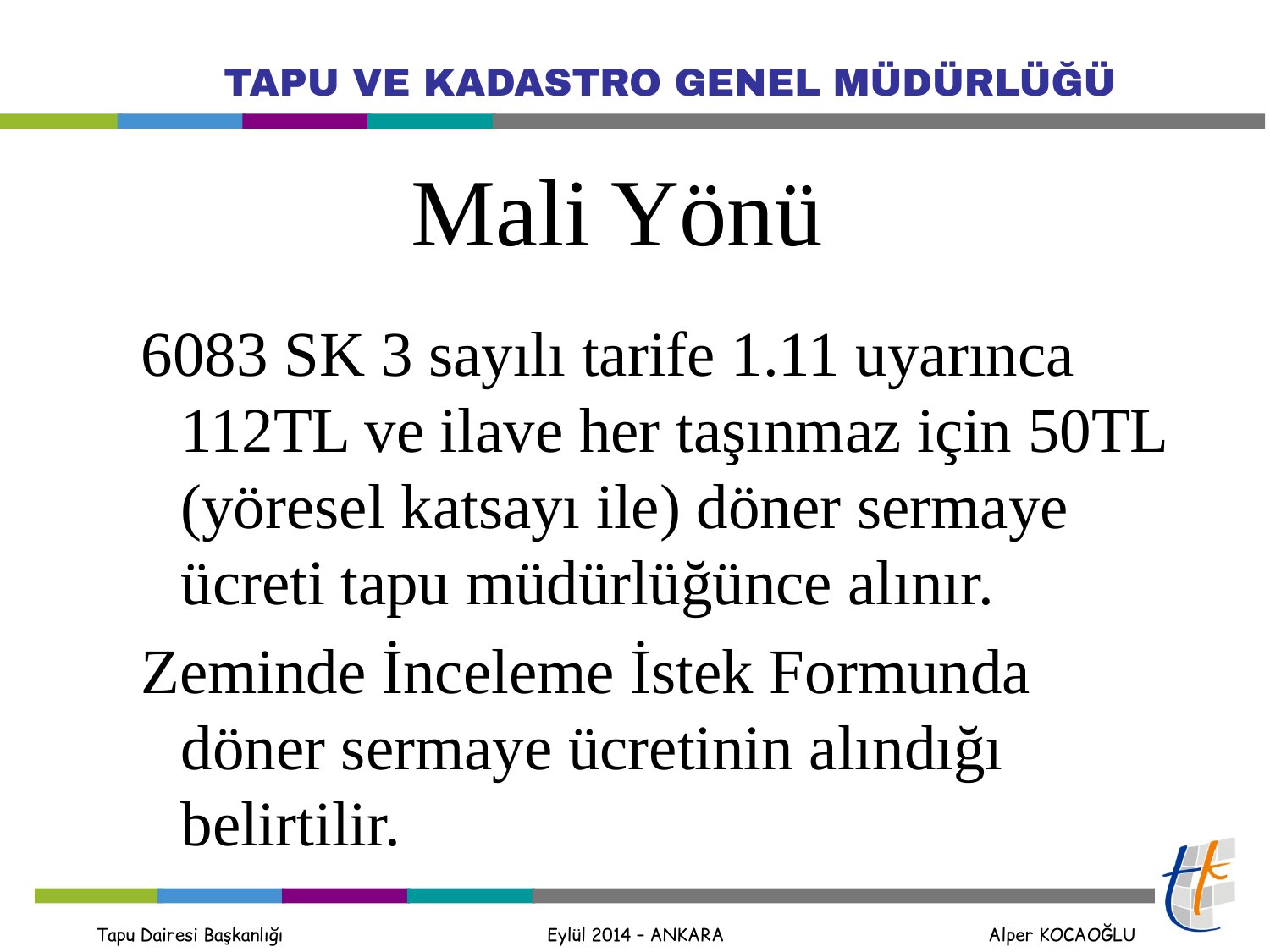

# Mali Yönü
6083 SK 3 sayılı tarife 1.11 uyarınca 112TL ve ilave her taşınmaz için 50TL (yöresel katsayı ile) döner sermaye ücreti tapu müdürlüğünce alınır.
Zeminde İnceleme İstek Formunda döner sermaye ücretinin alındığı belirtilir.